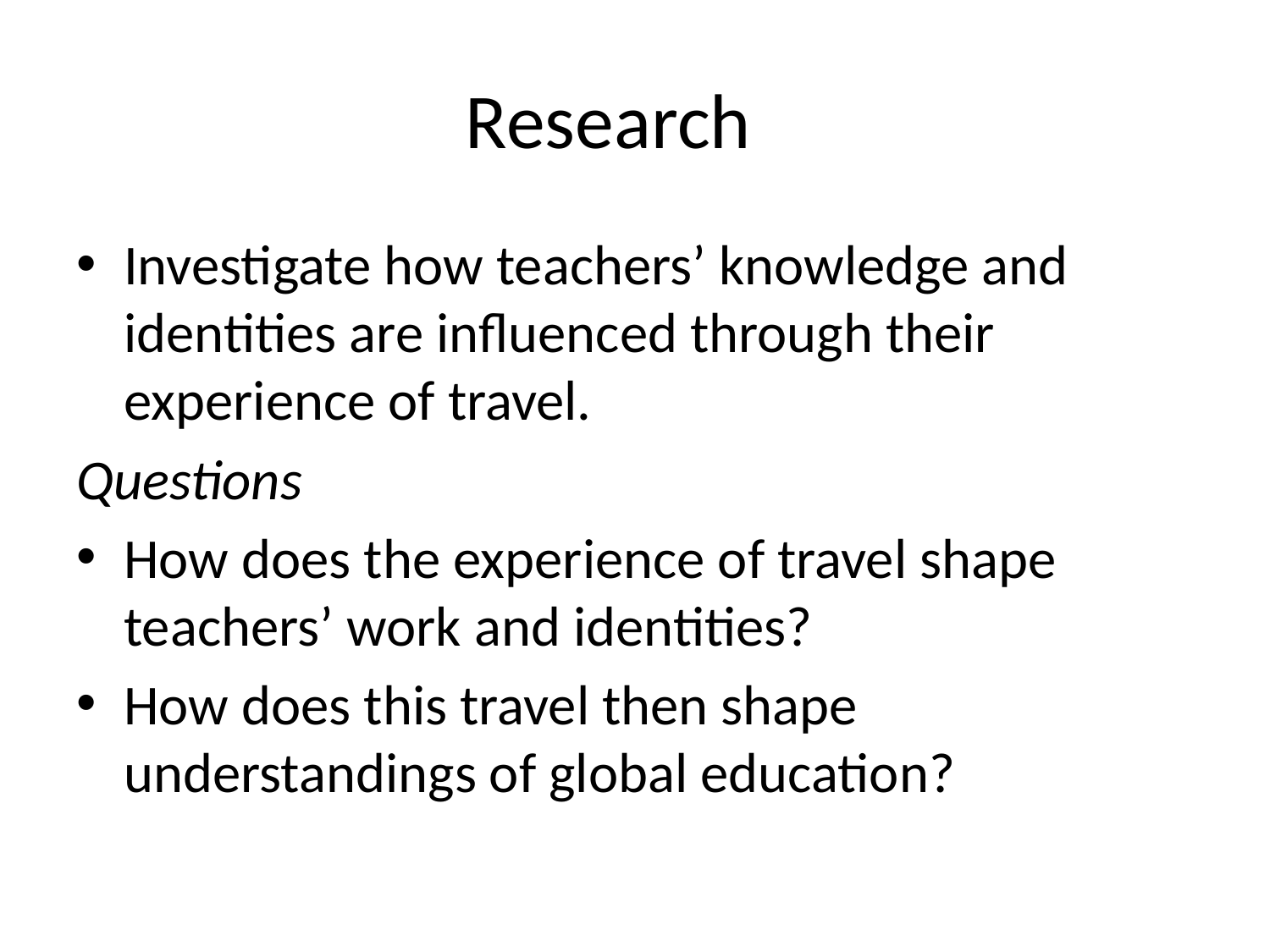

# Research
Investigate how teachers’ knowledge and identities are influenced through their experience of travel.
Questions
How does the experience of travel shape teachers’ work and identities?
How does this travel then shape understandings of global education?